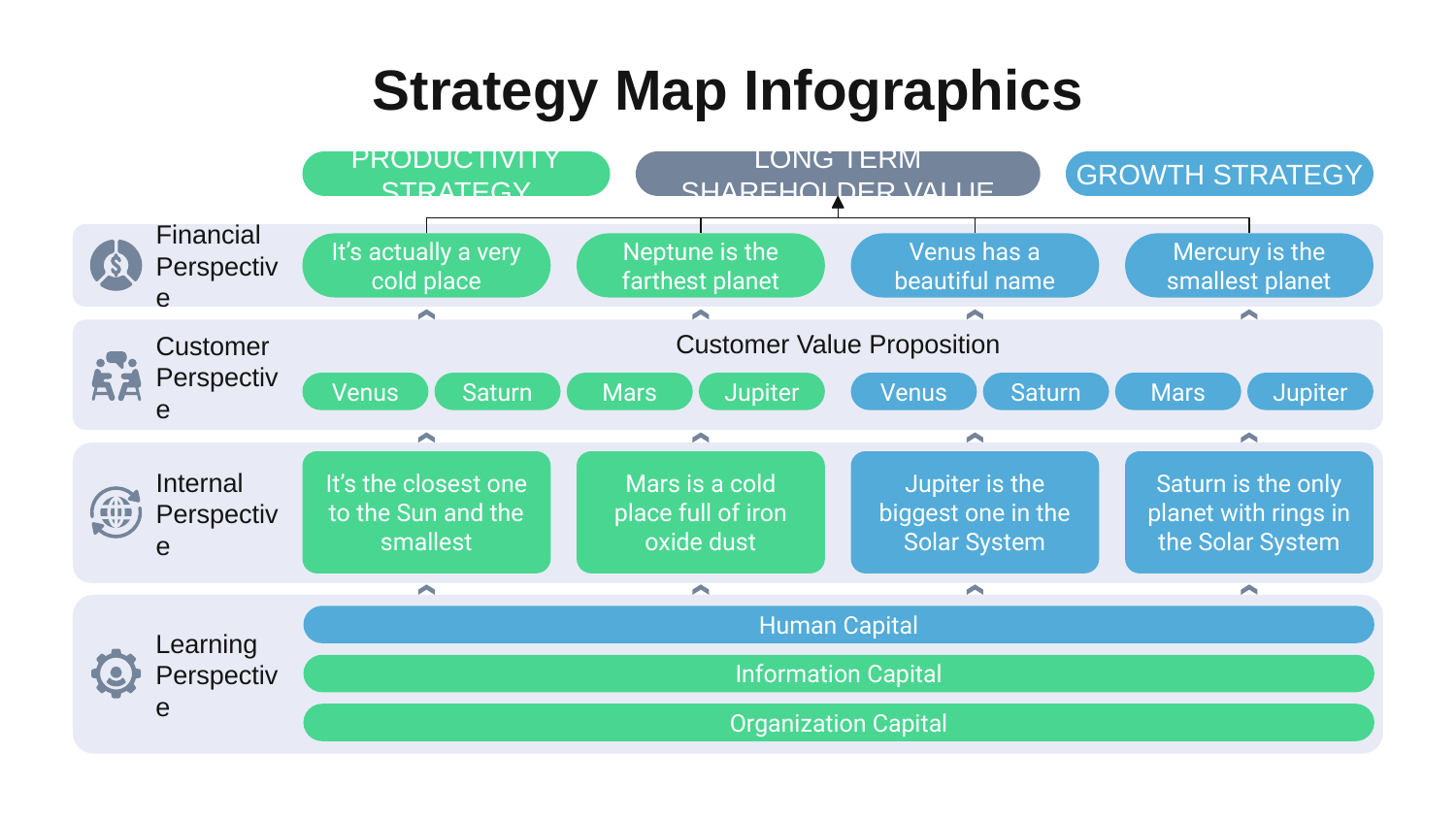

# Strategy Map Infographics
LONG TERM SHAREHOLDER VALUE
GROWTH STRATEGY
PRODUCTIVITY STRATEGY

Financial Perspective
It’s actually a very cold place
Neptune is the farthest planet
Venus has a beautiful name
Mercury is the smallest planet

Customer Value Proposition

Customer Perspective
Venus
Saturn
Mars
Jupiter
Venus
Saturn
Mars
Jupiter

It’s the closest one to the Sun and the smallest
Mars is a cold place full of iron oxide dust
Jupiter is the biggest one in the Solar System
Saturn is the only planet with rings in the Solar System
Internal Perspective

Human Capital
Learning Perspective
Information Capital
Organization Capital